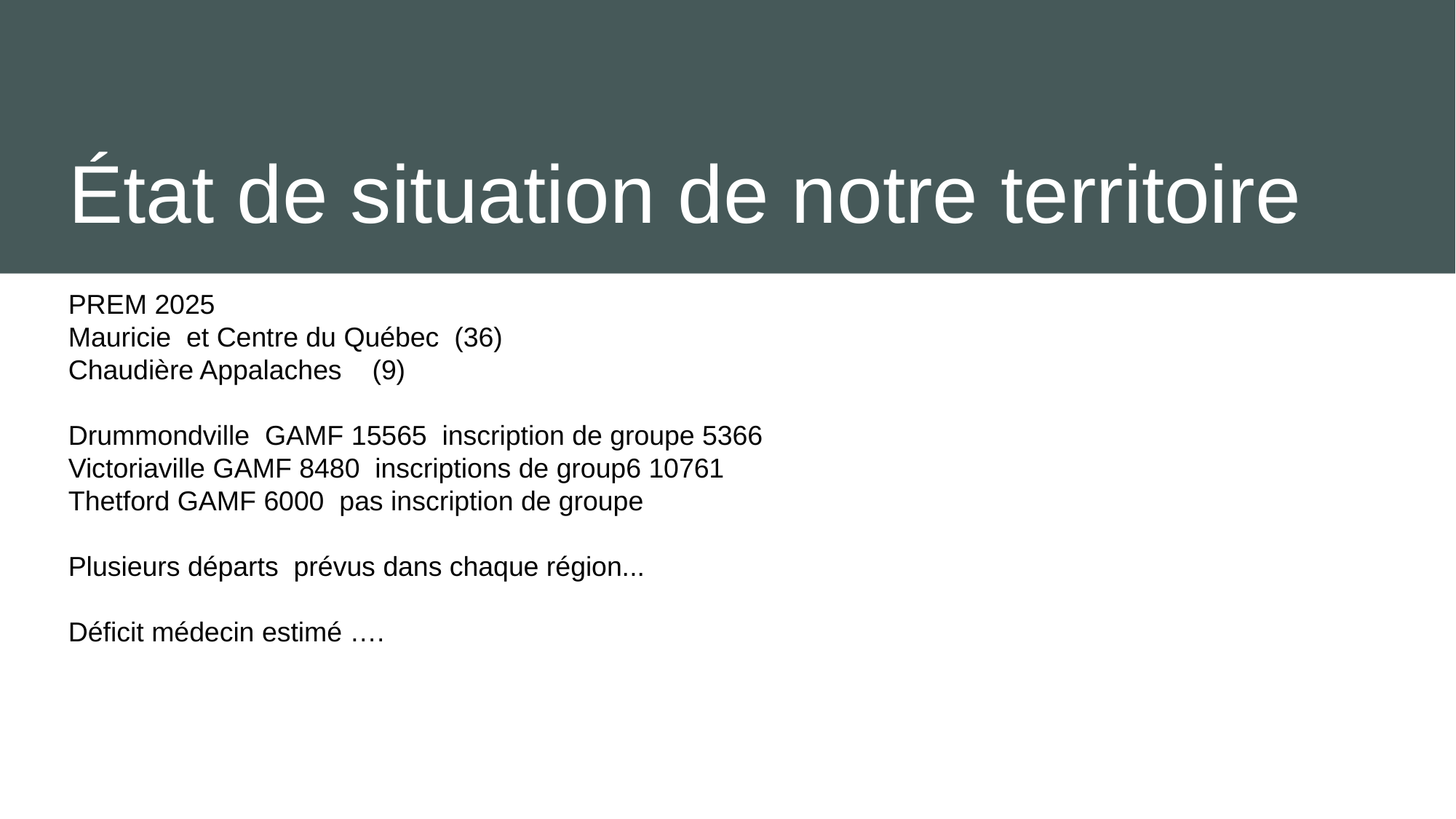

# État de situation de notre territoire
PREM 2025
Mauricie  et Centre du Québec  (36)
Chaudière Appalaches    (9)

Drummondville  GAMF 15565  inscription de groupe 5366
Victoriaville GAMF 8480  inscriptions de group6 10761
Thetford GAMF 6000  pas inscription de groupe

Plusieurs départs  prévus dans chaque région...

Déficit médecin estimé ….